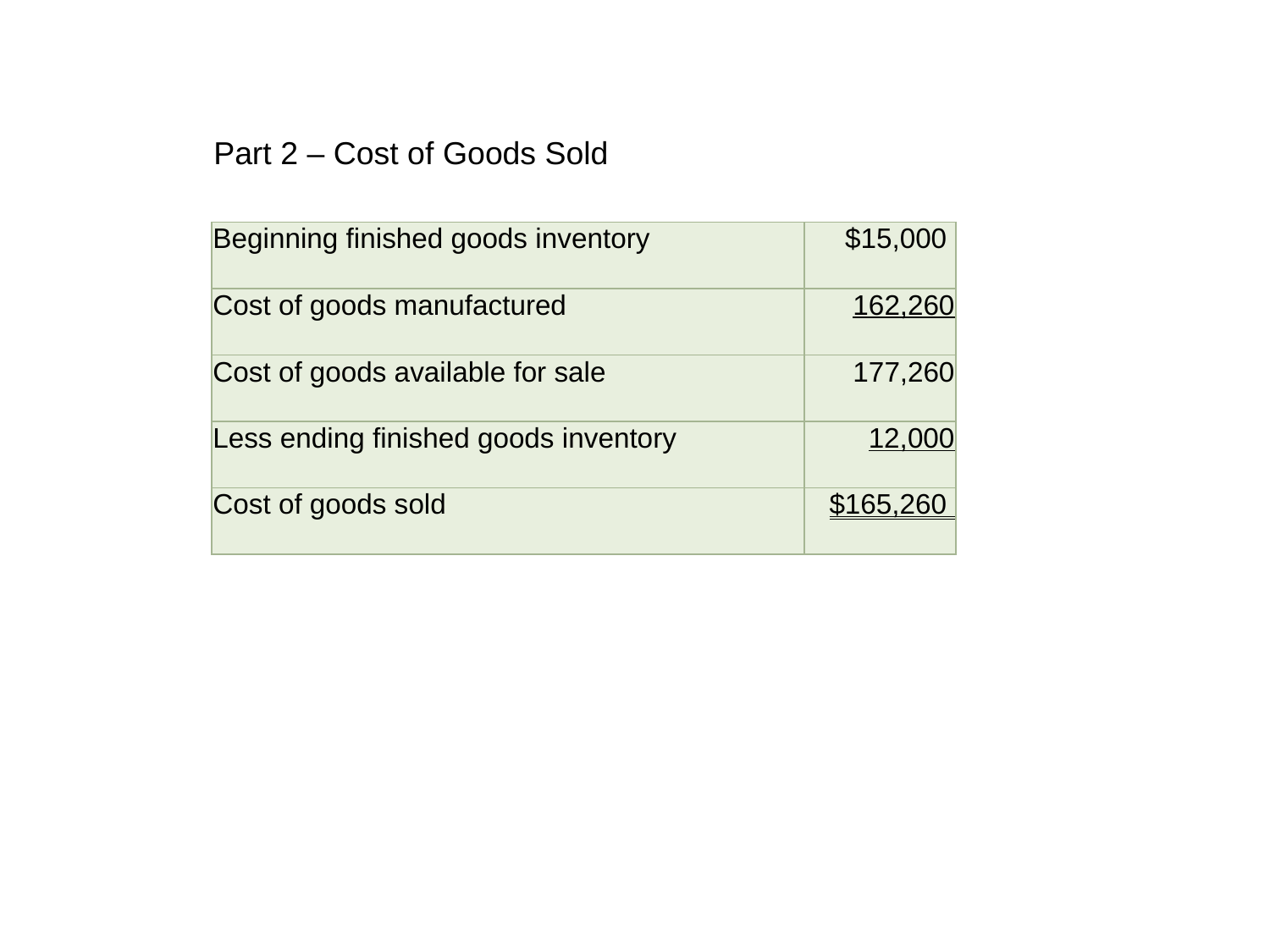

Part 2 – Cost of Goods Sold
| Beginning finished goods inventory | $15,000 |
| --- | --- |
| Cost of goods manufactured | 162,260 |
| Cost of goods available for sale | 177,260 |
| Less ending finished goods inventory | 12,000 |
| Cost of goods sold | $165,260 |